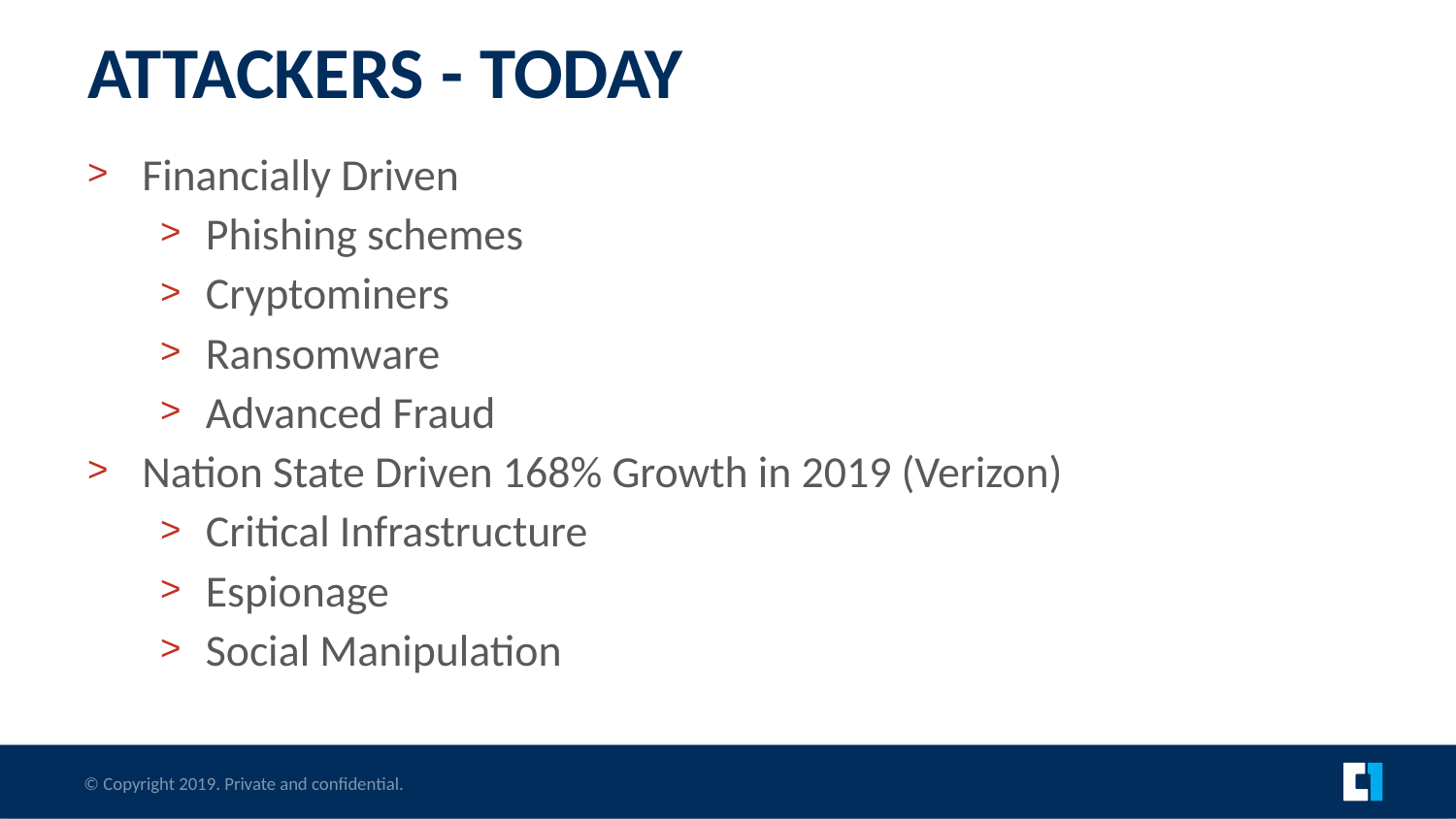

# Attackers - Today
Financially Driven
Phishing schemes
Cryptominers
Ransomware
Advanced Fraud
Nation State Driven 168% Growth in 2019 (Verizon)
Critical Infrastructure
Espionage
Social Manipulation